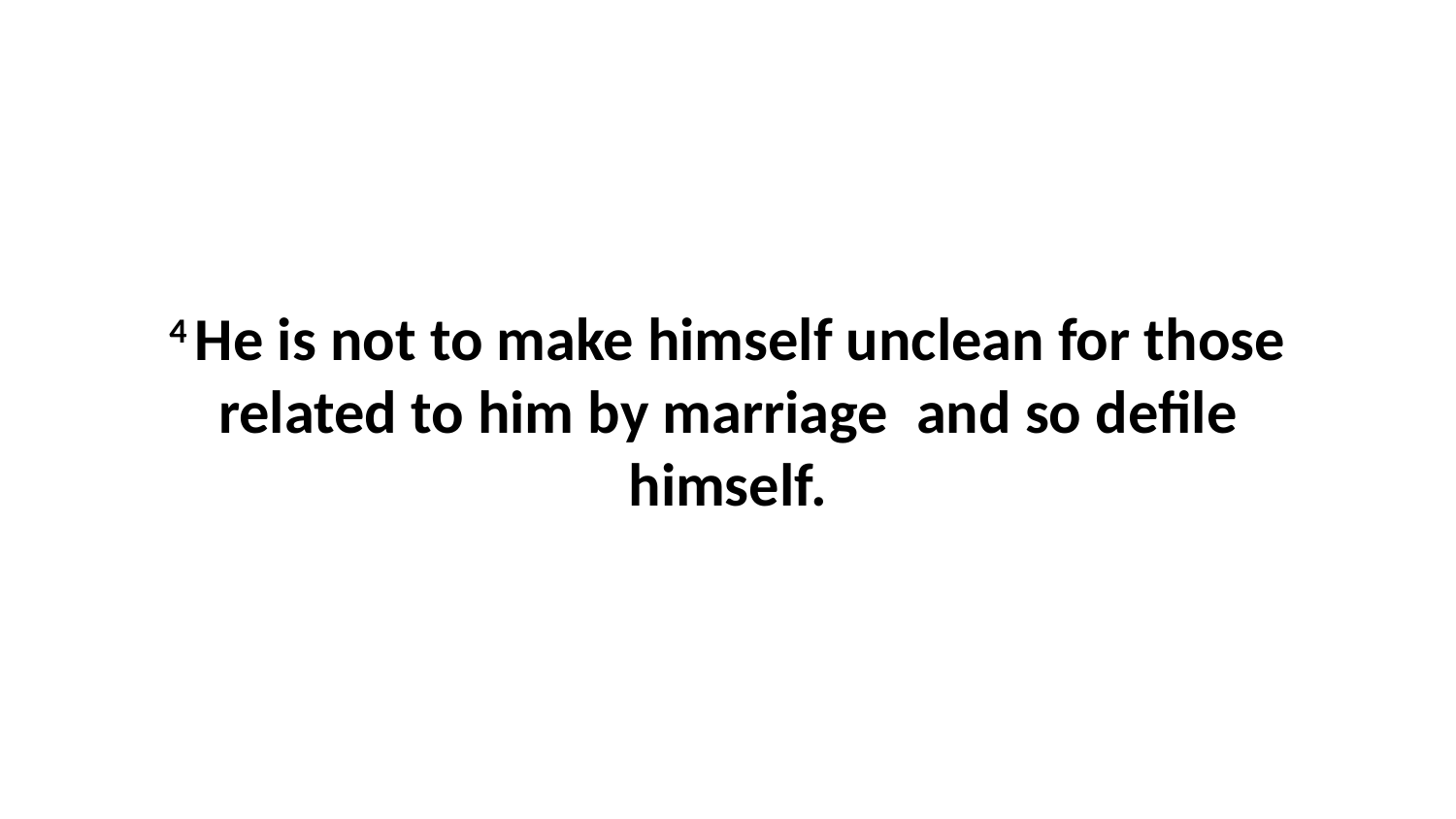

4 He is not to make himself unclean for those related to him by marriage  and so defile himself.